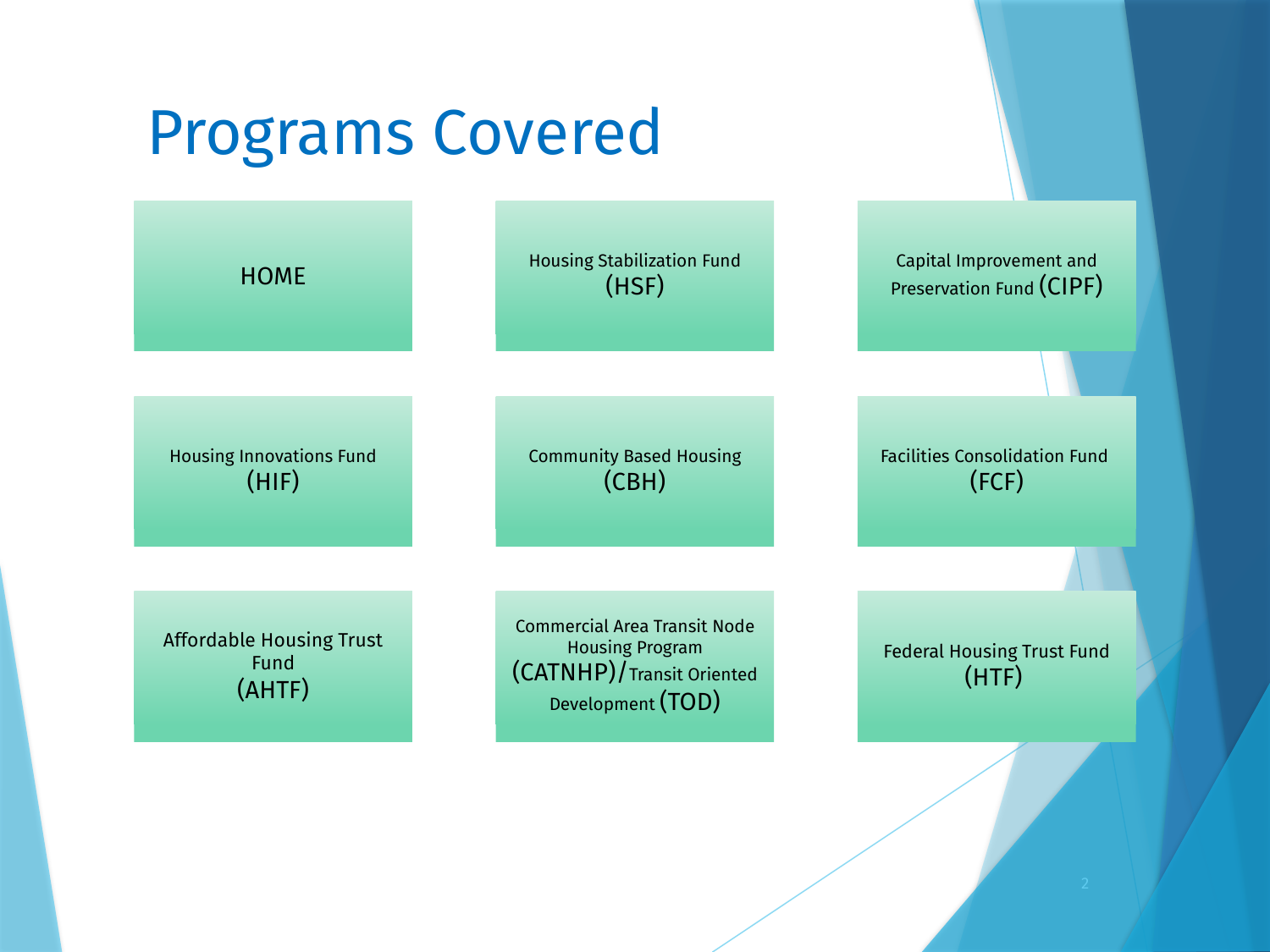

# Programs Covered
HOME
Housing Innovations Fund (HIF)
Facilities Consolidation Fund
(FCF)
Affordable Housing Trust Fund
(AHTF)
2